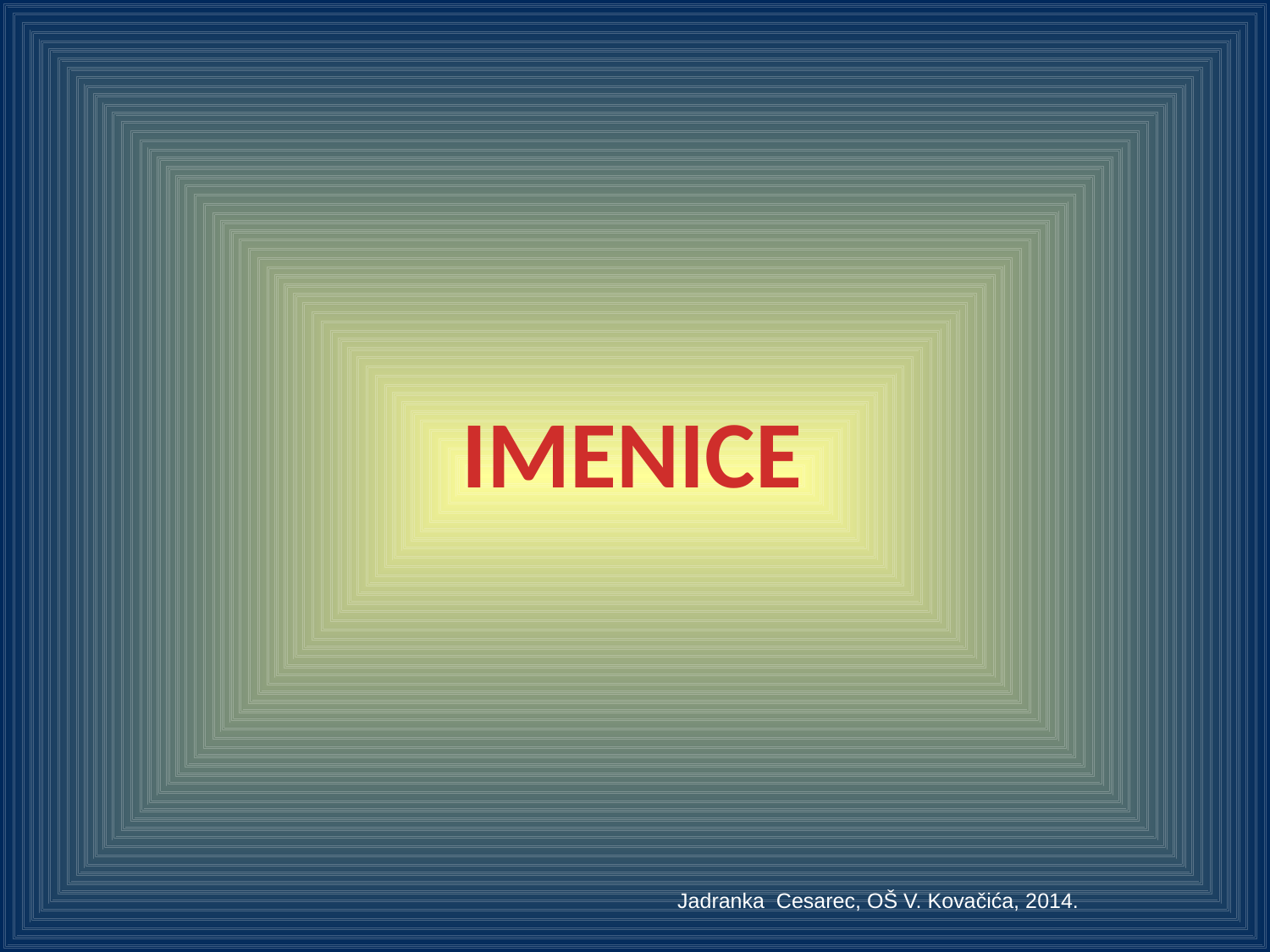

IMENICE
Jadranka  Cesarec, OŠ V. Kovačića, 2014.